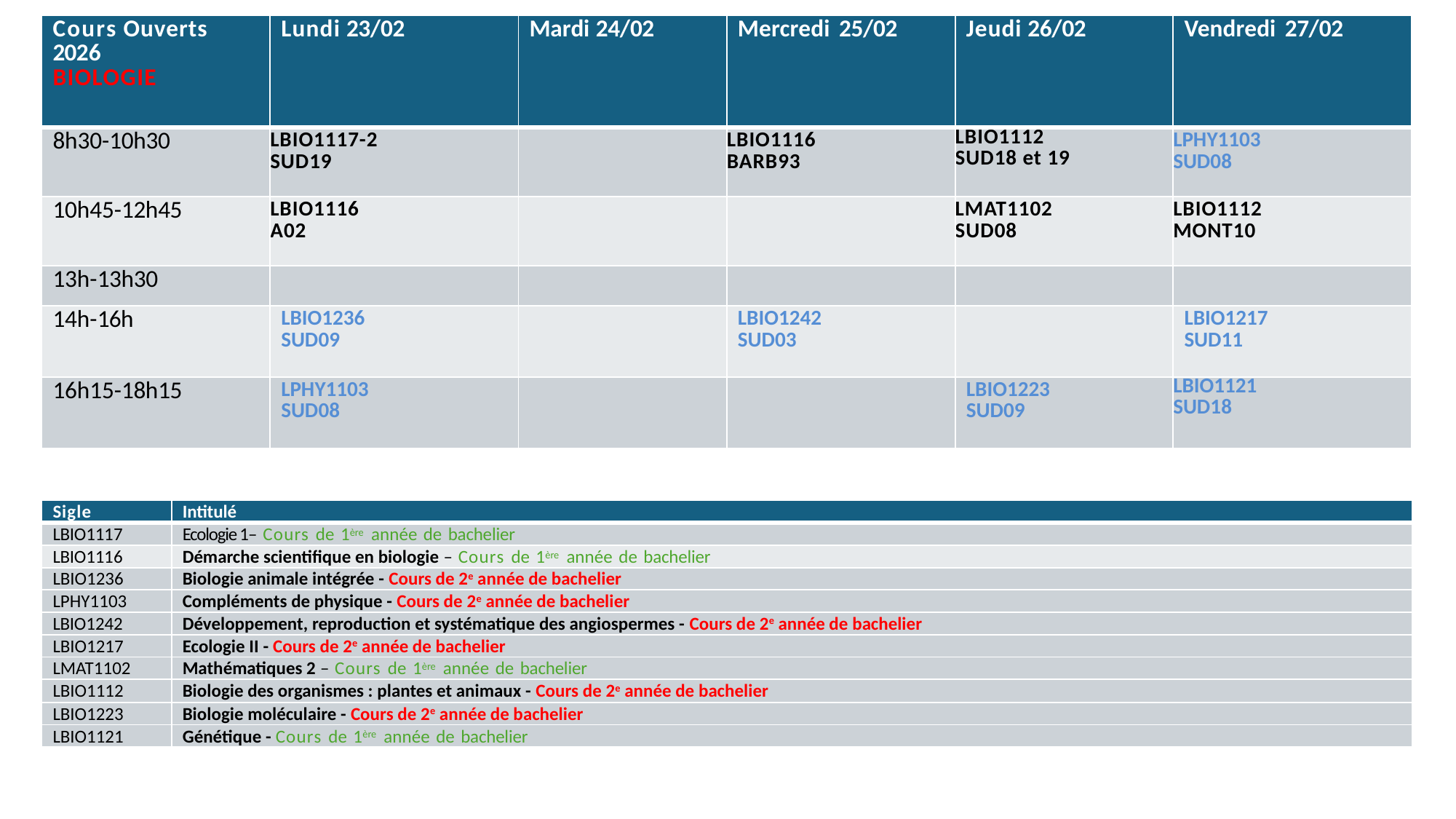

| Cours Ouverts 2026 BIOLOGIE | Lundi 23/02 | Mardi 24/02 | Mercredi 25/02 | Jeudi 26/02 | Vendredi 27/02 |
| --- | --- | --- | --- | --- | --- |
| 8h30-10h30 | LBIO1117-2 SUD19 |  | LBIO1116 BARB93 | LBIO1112 SUD18 et 19 | LPHY1103 SUD08 |
| 10h45-12h45 | LBIO1116 A02 |  |  | LMAT1102 SUD08 | LBIO1112 MONT10 |
| 13h-13h30 |  |  |  |  |  |
| 14h-16h | LBIO1236 SUD09 |  | LBIO1242 SUD03 |  | LBIO1217 SUD11 |
| 16h15-18h15 | LPHY1103 SUD08 |  |  | LBIO1223 SUD09 | LBIO1121 SUD18 |
| Sigle | Intitulé |
| --- | --- |
| LBIO1111 | Biologie cellulaire et moléculaire – Cours de 1ère année de bachelier |
| LPHY1101 | Physique 1 – Cours de 1ère année de bachelier |
| LBIO1110 | Le vivant : diversité et évolution – Cours de 1ère année de bachelier |
| Sigle | Intitulé |
| --- | --- |
| LBIO1117 | Ecologie 1– Cours de 1ère année de bachelier |
| LBIO1116 | Démarche scientifique en biologie – Cours de 1ère année de bachelier |
| LBIO1236 | Biologie animale intégrée - Cours de 2e année de bachelier |
| LPHY1103 | Compléments de physique - Cours de 2e année de bachelier |
| LBIO1242 | Développement, reproduction et systématique des angiospermes - Cours de 2e année de bachelier |
| LBIO1217 | Ecologie II - Cours de 2e année de bachelier |
| LMAT1102 | Mathématiques 2 – Cours de 1ère année de bachelier |
| LBIO1112 | Biologie des organismes : plantes et animaux - Cours de 2e année de bachelier |
| LBIO1223 | Biologie moléculaire - Cours de 2e année de bachelier |
| LBIO1121 | Génétique - Cours de 1ère année de bachelier |